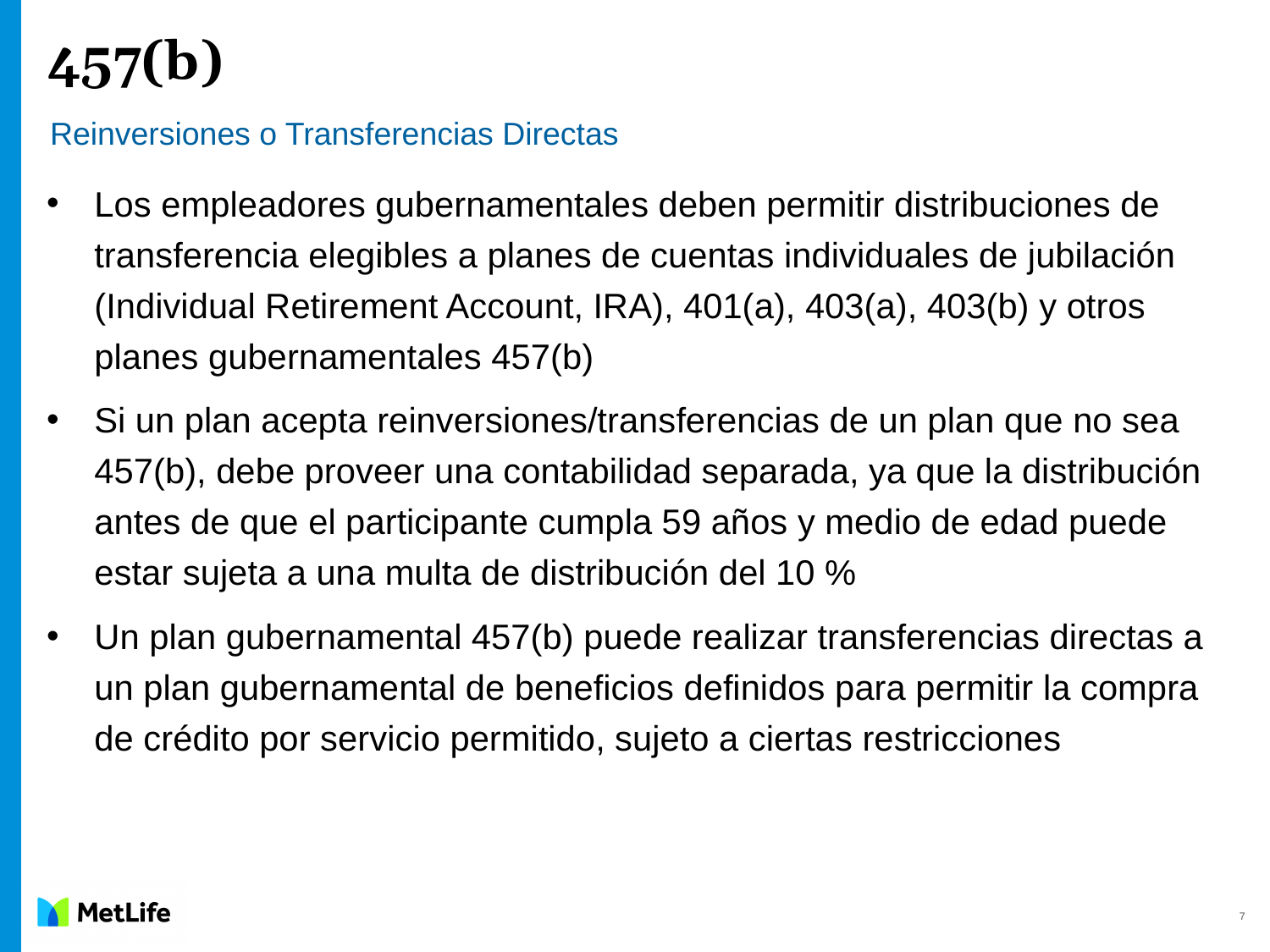

# 457(b)
Reinversiones o Transferencias Directas
Los empleadores gubernamentales deben permitir distribuciones de transferencia elegibles a planes de cuentas individuales de jubilación (Individual Retirement Account, IRA), 401(a), 403(a), 403(b) y otros planes gubernamentales 457(b)
Si un plan acepta reinversiones/transferencias de un plan que no sea 457(b), debe proveer una contabilidad separada, ya que la distribución antes de que el participante cumpla 59 años y medio de edad puede estar sujeta a una multa de distribución del 10 %
Un plan gubernamental 457(b) puede realizar transferencias directas a un plan gubernamental de beneficios definidos para permitir la compra de crédito por servicio permitido, sujeto a ciertas restricciones

7
7